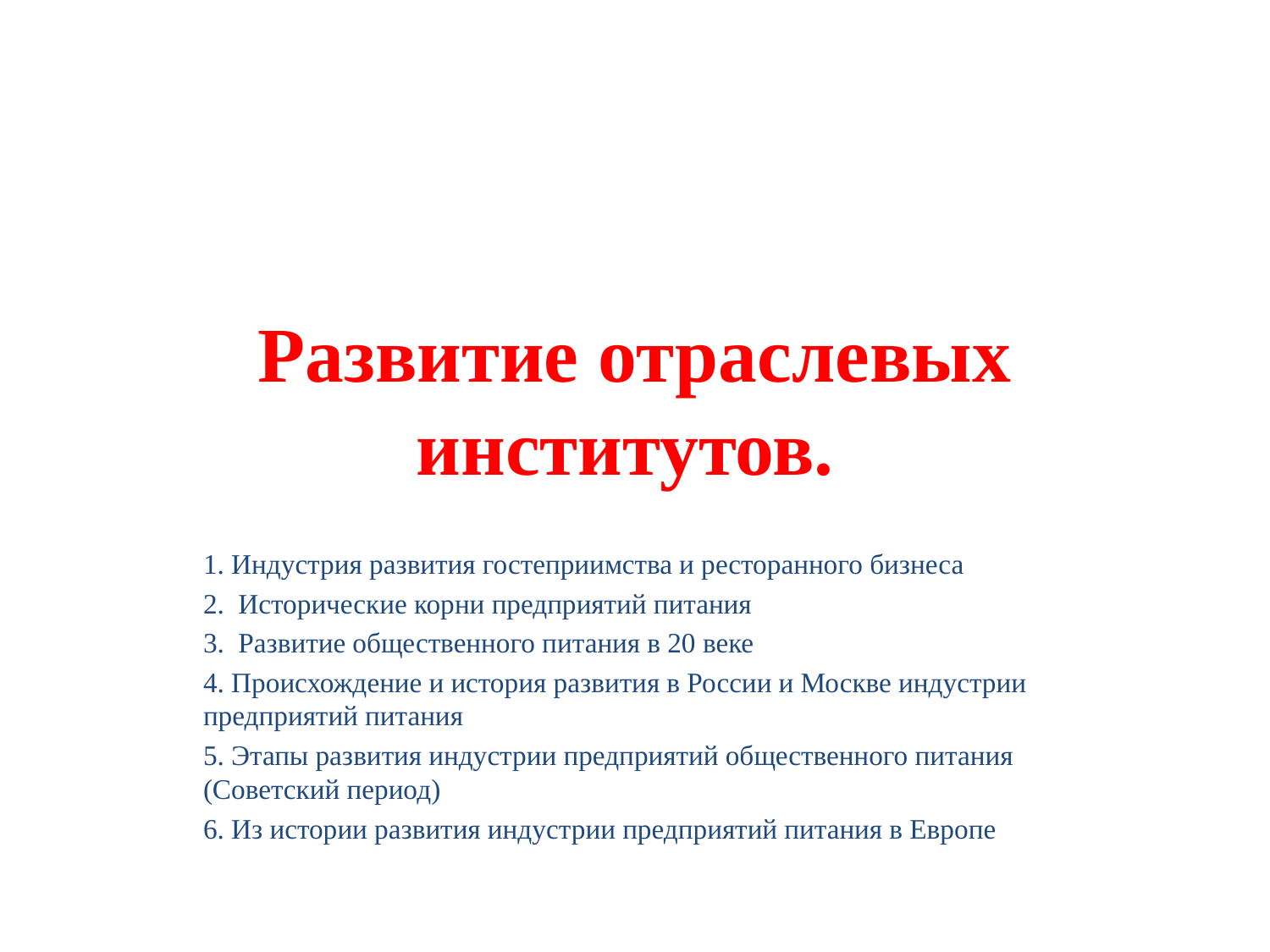

# Развитие отраслевых институтов.
1. Индустрия развития гостеприимства и ресторанного бизнеса
2.  Исторические корни предприятий питания
3.  Развитие общественного питания в 20 веке
4. Происхождение и история развития в России и Москве индустрии предприятий питания
5. Этапы развития индустрии предприятий общественного питания (Советский период)
6. Из истории развития индустрии предприятий питания в Европе